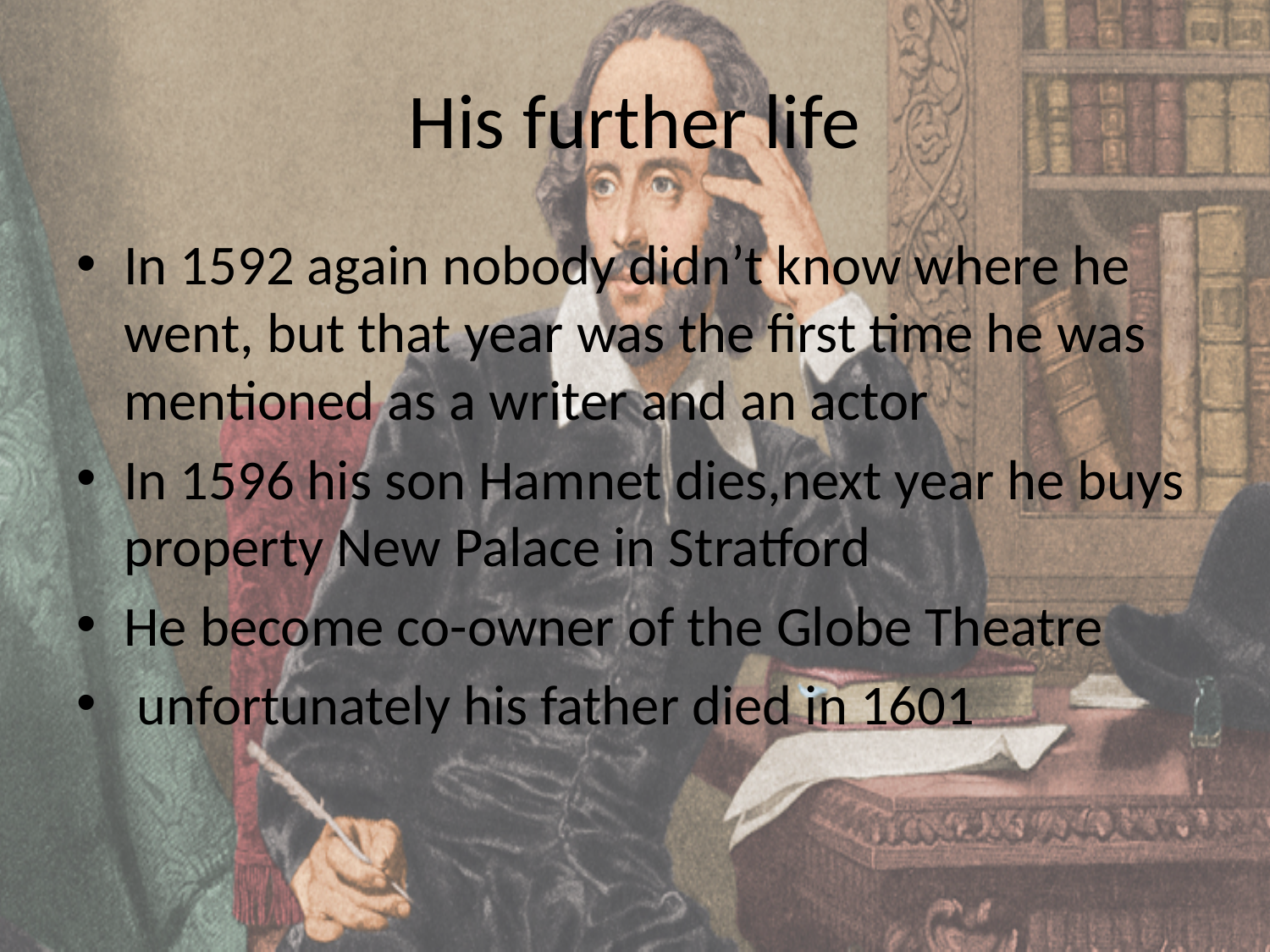

# His further life
In 1592 again nobody didn’t know where he went, but that year was the first time he was mentioned as a writer and an actor
In 1596 his son Hamnet dies,next year he buys property New Palace in Stratford
He become co-owner of the Globe Theatre
 unfortunately his father died in 1601